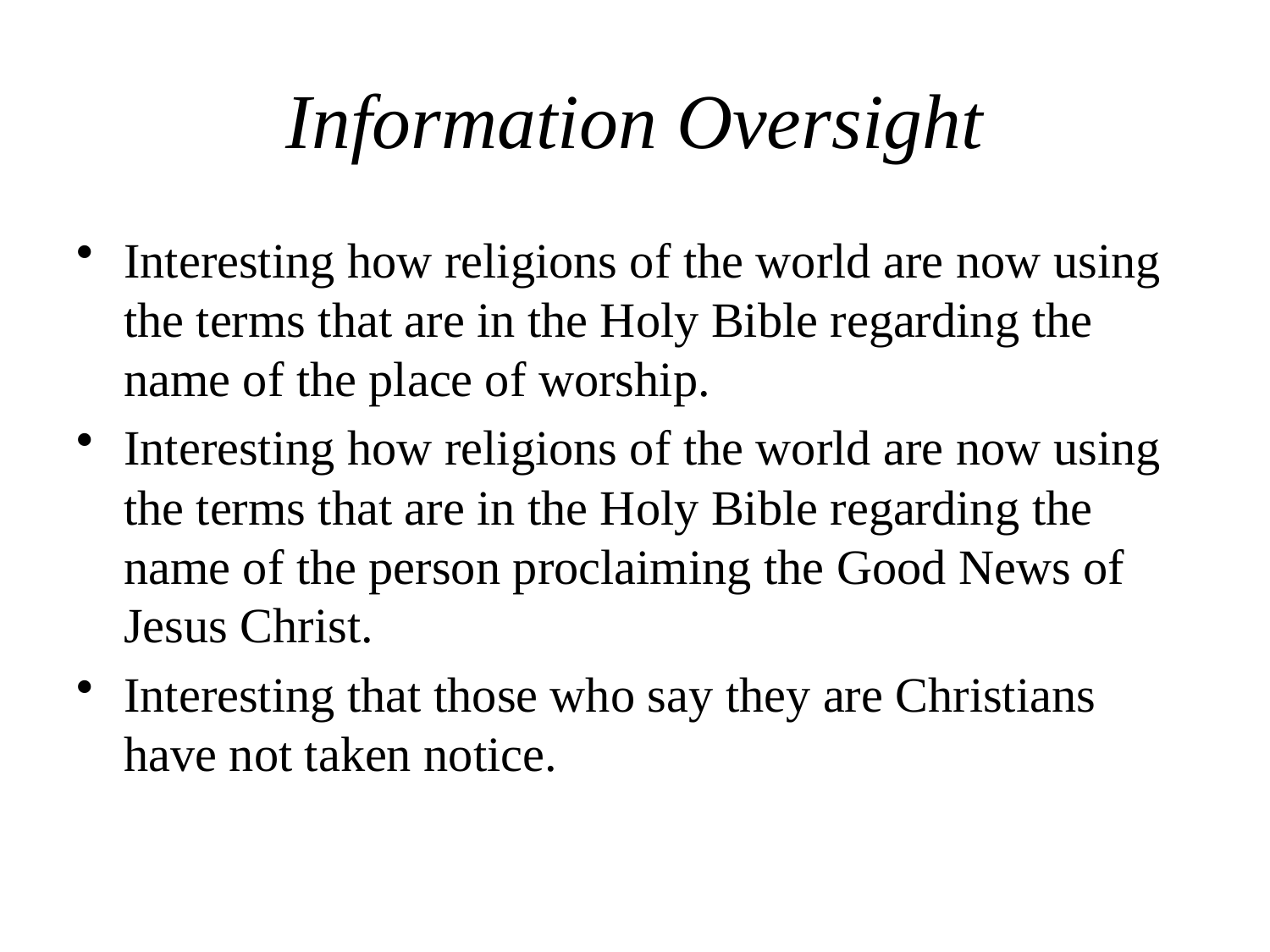

# Information Oversight
Interesting how religions of the world are now using the terms that are in the Holy Bible regarding the name of the place of worship.
Interesting how religions of the world are now using the terms that are in the Holy Bible regarding the name of the person proclaiming the Good News of Jesus Christ.
Interesting that those who say they are Christians have not taken notice.